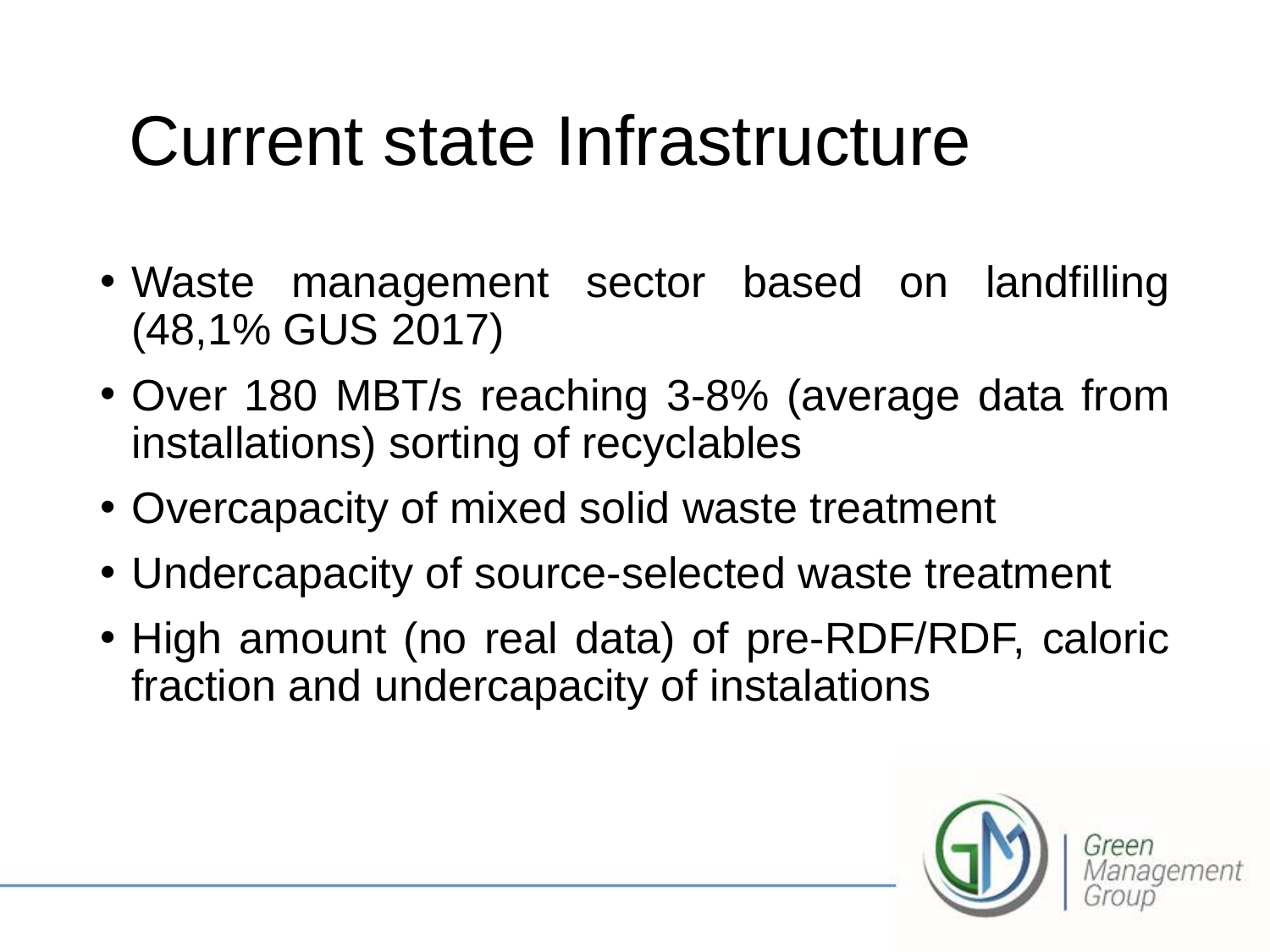

# Current state Infrastructure
Waste management sector based on landfilling (48,1% GUS 2017)
Over 180 MBT/s reaching 3-8% (average data from installations) sorting of recyclables
Overcapacity of mixed solid waste treatment
Undercapacity of source-selected waste treatment
High amount (no real data) of pre-RDF/RDF, caloric fraction and undercapacity of instalations